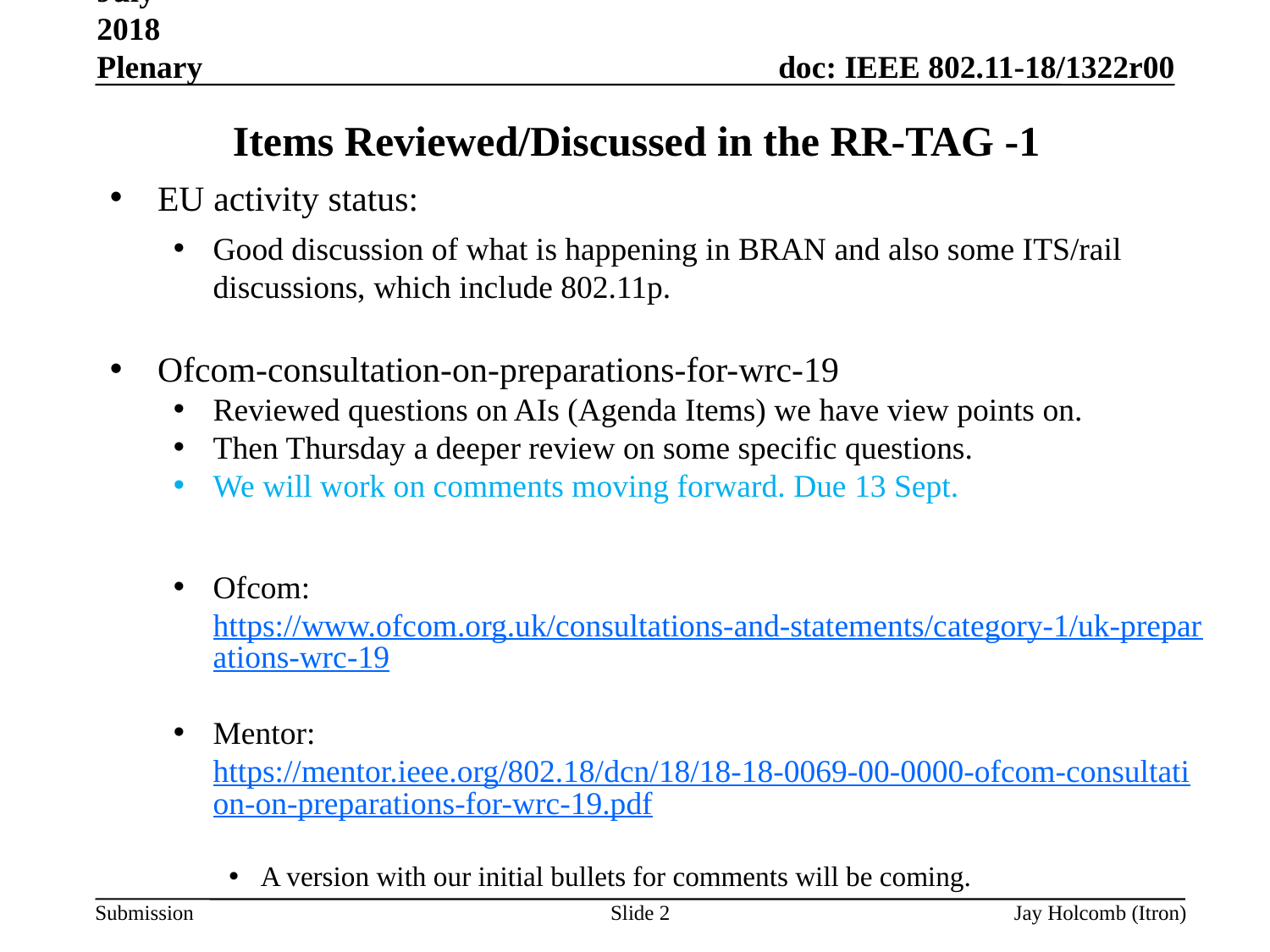

July 2018 Plenary
# Items Reviewed/Discussed in the RR-TAG -1
EU activity status:
Good discussion of what is happening in BRAN and also some ITS/rail discussions, which include 802.11p.

Ofcom-consultation-on-preparations-for-wrc-19
Reviewed questions on AIs (Agenda Items) we have view points on.
Then Thursday a deeper review on some specific questions.
We will work on comments moving forward. Due 13 Sept.

Ofcom:  https://www.ofcom.org.uk/consultations-and-statements/category-1/uk-preparations-wrc-19
Mentor: https://mentor.ieee.org/802.18/dcn/18/18-18-0069-00-0000-ofcom-consultation-on-preparations-for-wrc-19.pdf
A version with our initial bullets for comments will be coming.

Slide 2
Jay Holcomb (Itron)